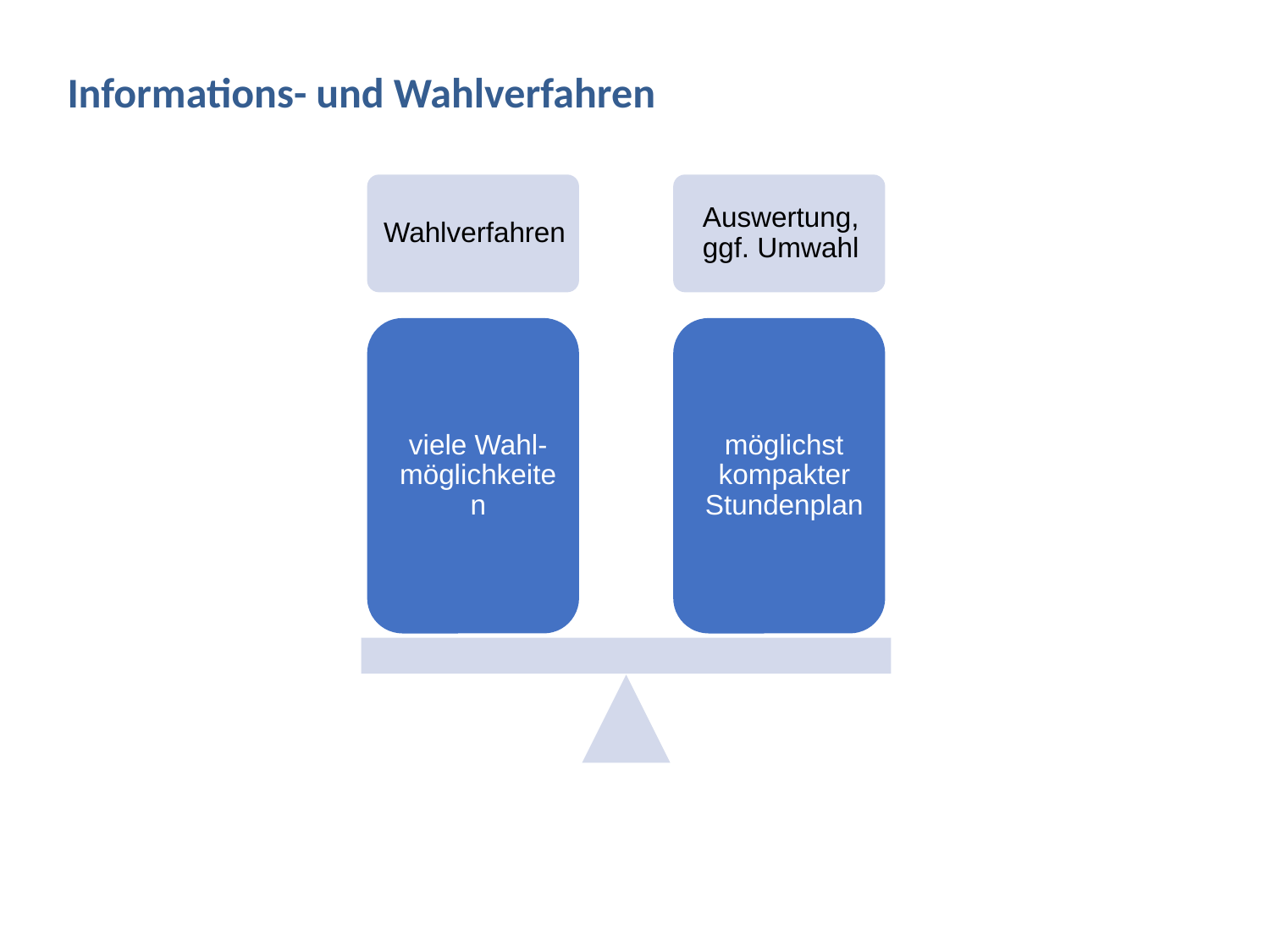

Informations- und Wahlverfahren
Wahlverfahren
Auswertung, ggf. Umwahl
viele Wahl-möglichkeiten
möglichst kompakter Stundenplan